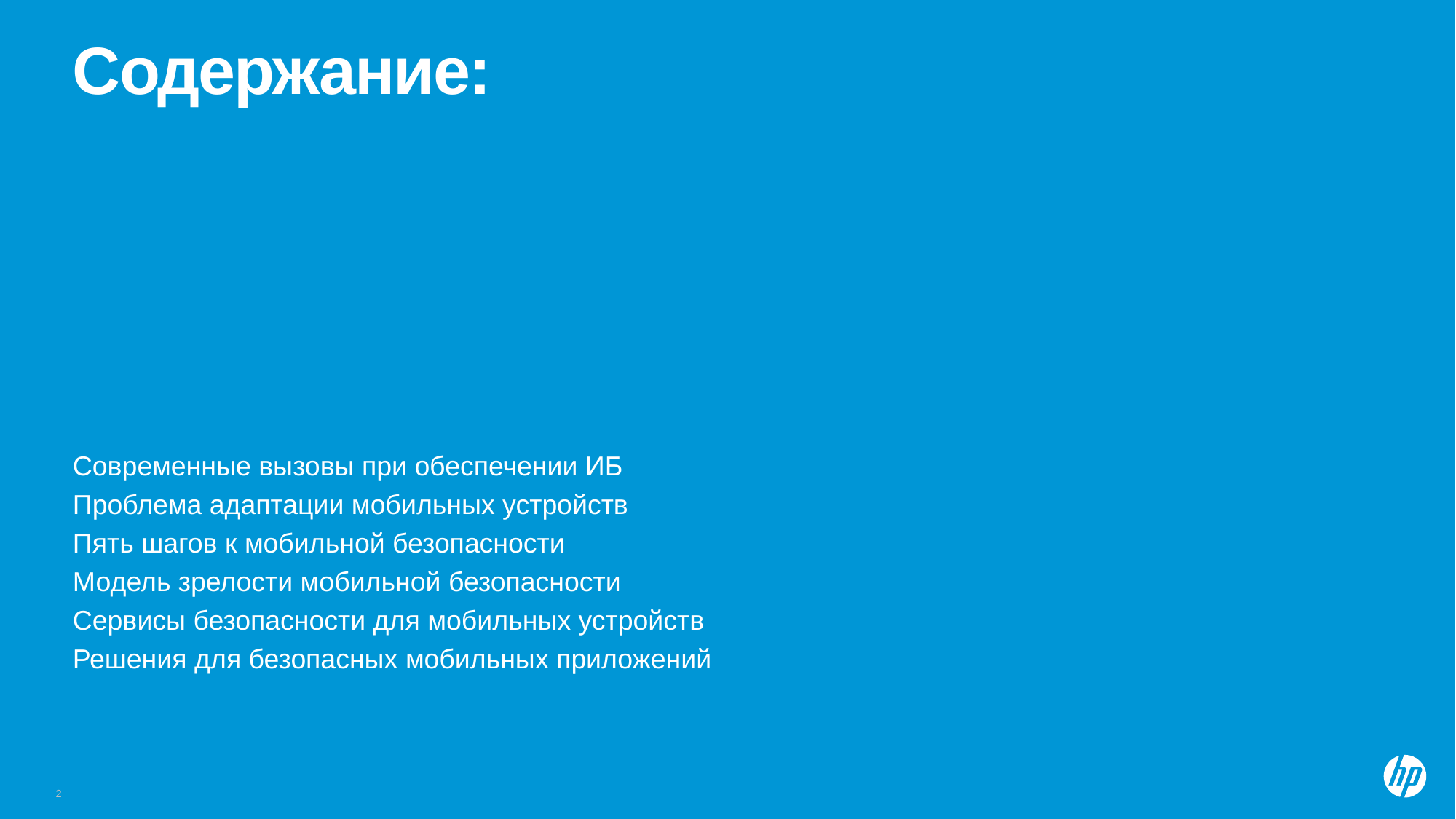

# Содержание:
Современные вызовы при обеспечении ИБ
Проблема адаптации мобильных устройств
Пять шагов к мобильной безопасности
Модель зрелости мобильной безопасности
Сервисы безопасности для мобильных устройств
Решения для безопасных мобильных приложений

2